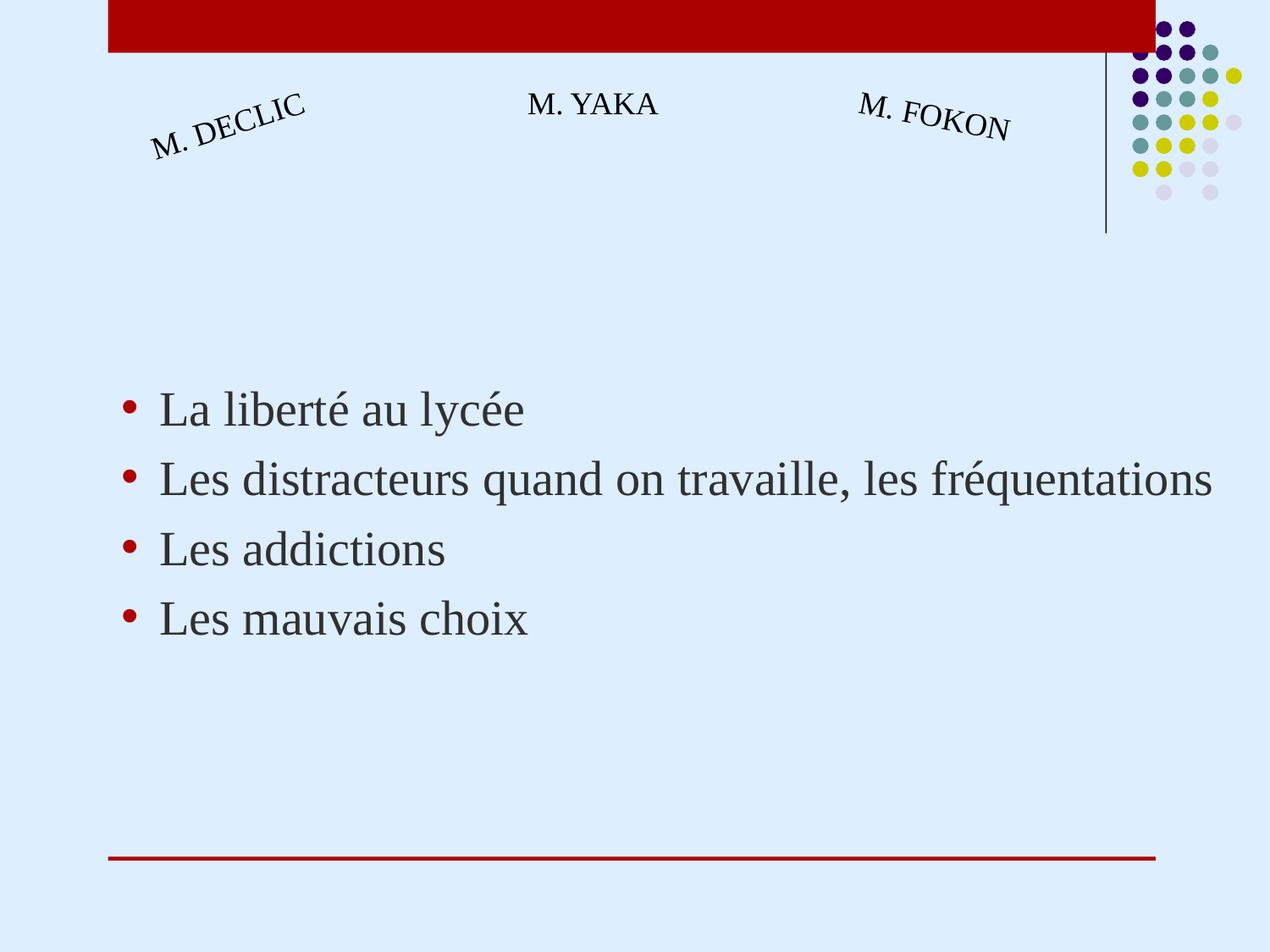

M. YAKA
M. FOKON
M. DECLIC
La liberté au lycée
Les distracteurs quand on travaille, les fréquentations
Les addictions
Les mauvais choix